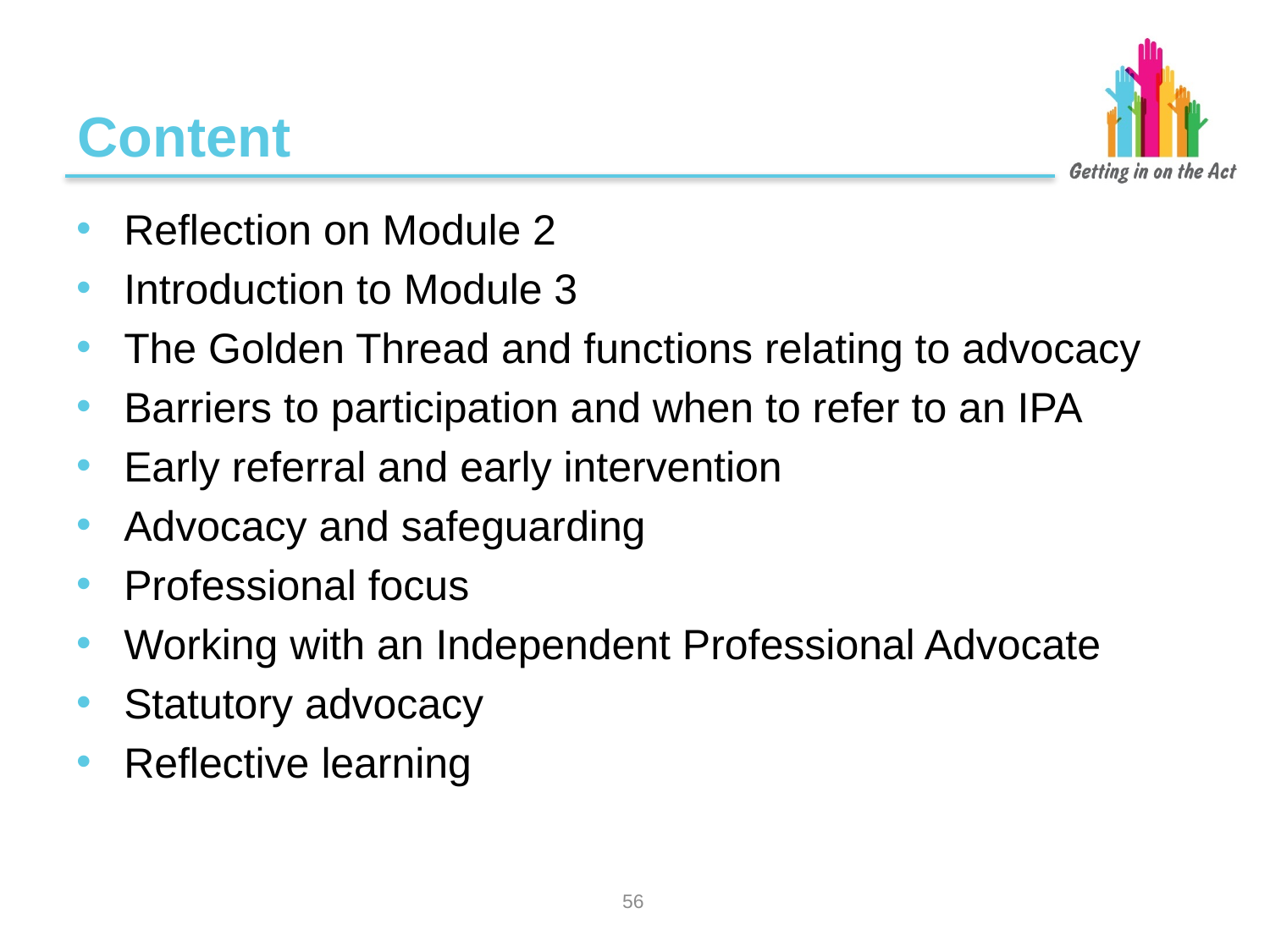

# Content
Reflection on Module 2
Introduction to Module 3
The Golden Thread and functions relating to advocacy
Barriers to participation and when to refer to an IPA
Early referral and early intervention
Advocacy and safeguarding
Professional focus
Working with an Independent Professional Advocate
Statutory advocacy
Reflective learning

56